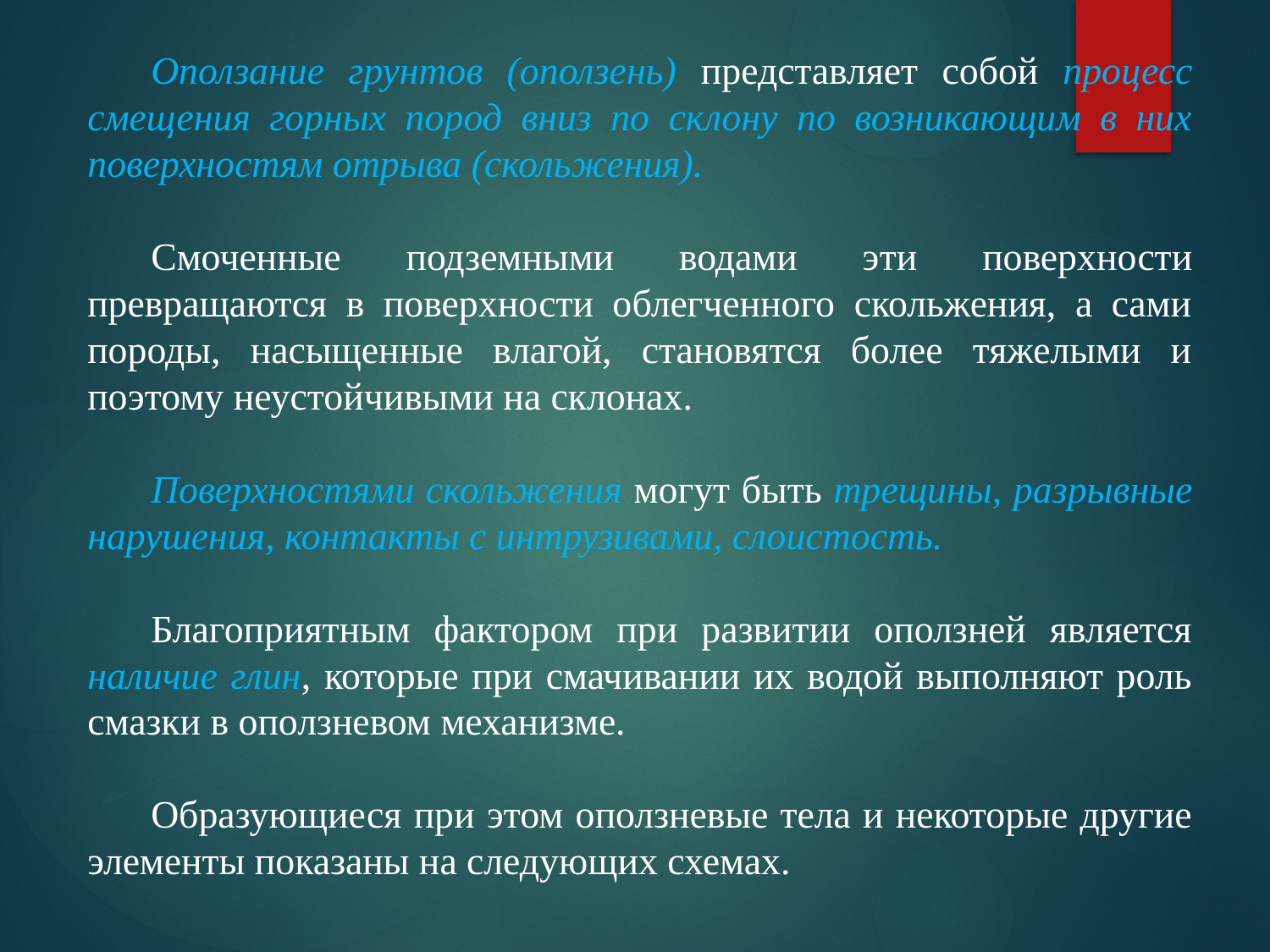

Оползание грунтов (оползень) представляет собой процесс смещения горных пород вниз по склону по возникающим в них поверхностям отрыва (скольжения).

Смоченные подземными водами эти поверхности превращаются в поверхности облегченного скольжения, а сами породы, насыщенные влагой, становятся более тяжелыми и поэтому неустойчивыми на склонах.

Поверхностями скольжения могут быть трещины, разрывные нарушения, контакты с интрузивами, слоистость.

Благоприятным фактором при развитии оползней является наличие глин, которые при смачивании их водой выполняют роль смазки в оползневом механизме.

Образующиеся при этом оползневые тела и некоторые другие элементы показаны на следующих схемах.